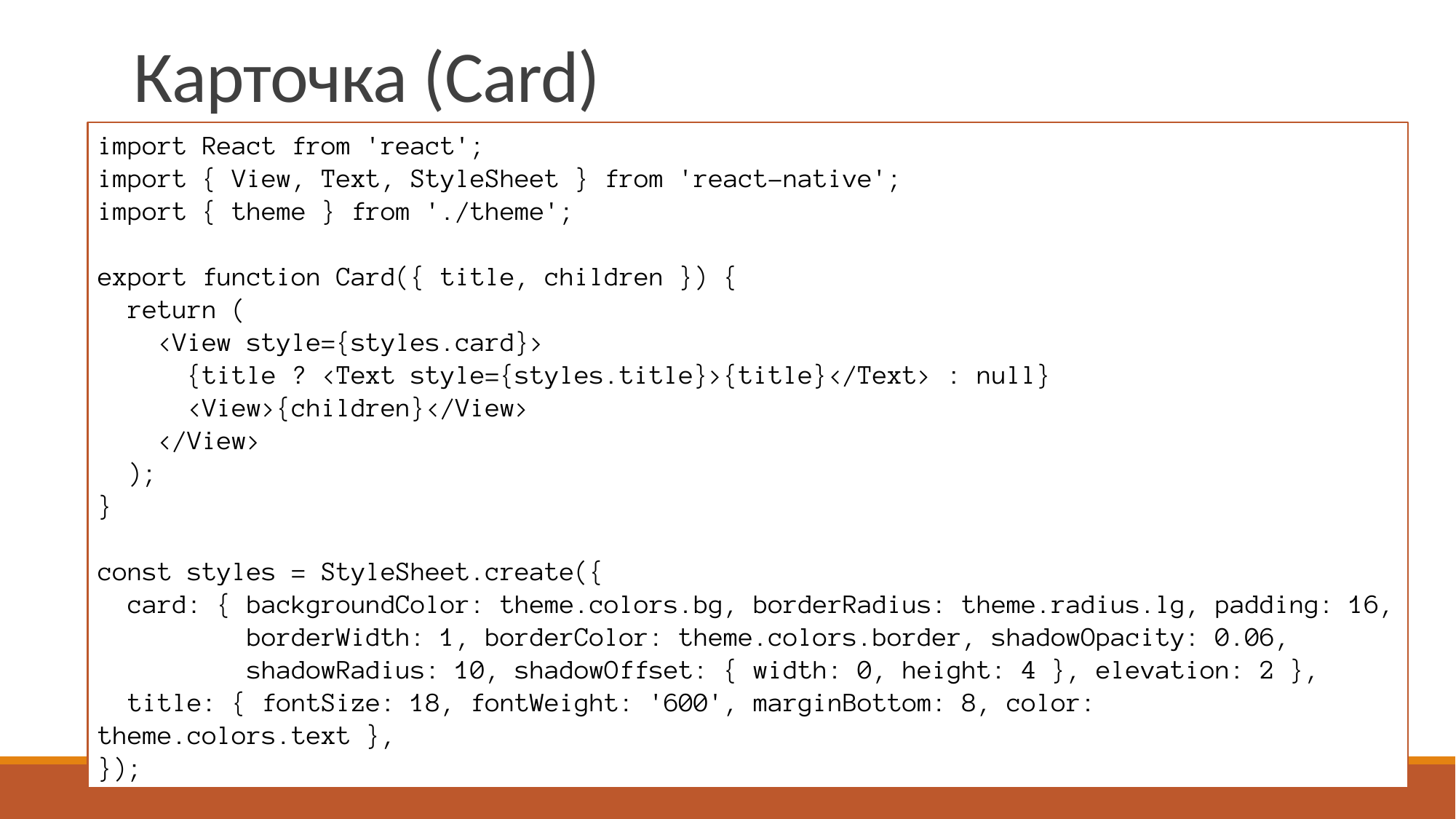

# Карточка (Card)
import React from 'react';
import { View, Text, StyleSheet } from 'react-native';
import { theme } from './theme';
export function Card({ title, children }) {
  return (
    <View style={styles.card}>
      {title ? <Text style={styles.title}>{title}</Text> : null}
      <View>{children}</View>
    </View>
  );
}
const styles = StyleSheet.create({
  card: { backgroundColor: theme.colors.bg, borderRadius: theme.radius.lg, padding: 16,
          borderWidth: 1, borderColor: theme.colors.border, shadowOpacity: 0.06,
          shadowRadius: 10, shadowOffset: { width: 0, height: 4 }, elevation: 2 },
  title: { fontSize: 18, fontWeight: '600', marginBottom: 8, color: theme.colors.text },
});